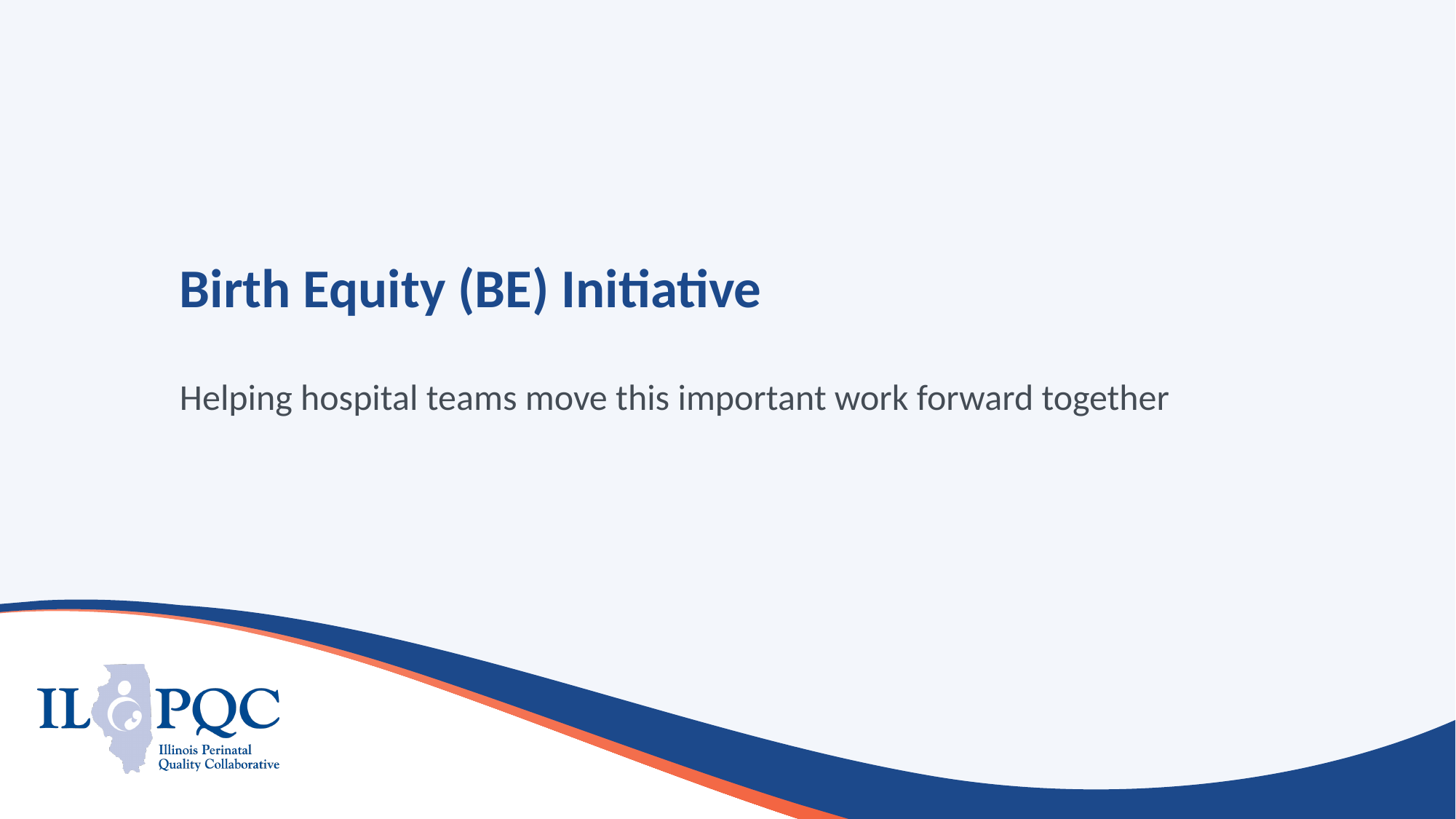

# Birth Equity (BE) Initiative
Helping hospital teams move this important work forward together